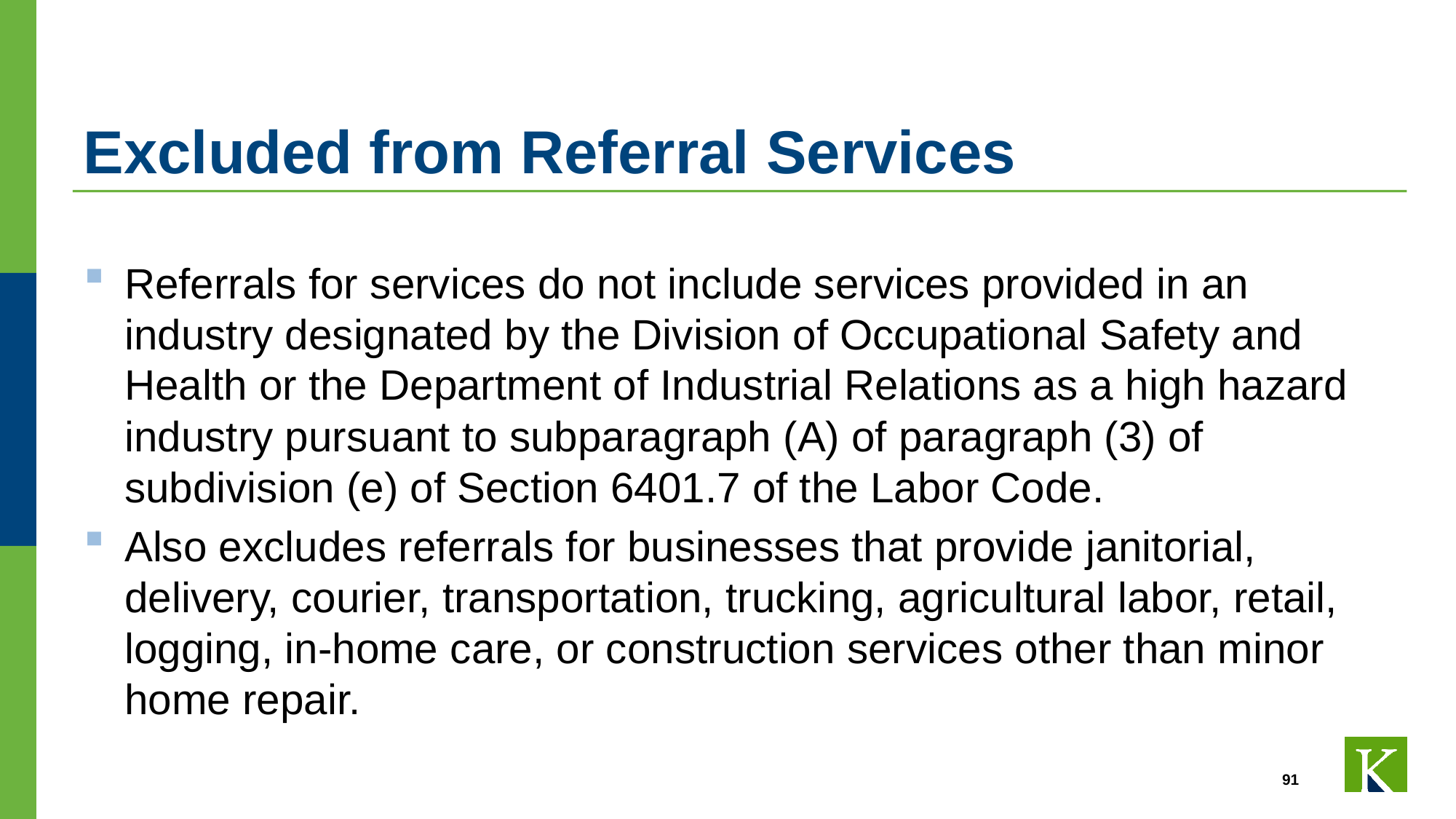

# Excluded from Referral Services
Referrals for services do not include services provided in an industry designated by the Division of Occupational Safety and Health or the Department of Industrial Relations as a high hazard industry pursuant to subparagraph (A) of paragraph (3) of subdivision (e) of Section 6401.7 of the Labor Code.
Also excludes referrals for businesses that provide janitorial, delivery, courier, transportation, trucking, agricultural labor, retail, logging, in-home care, or construction services other than minor home repair.
91